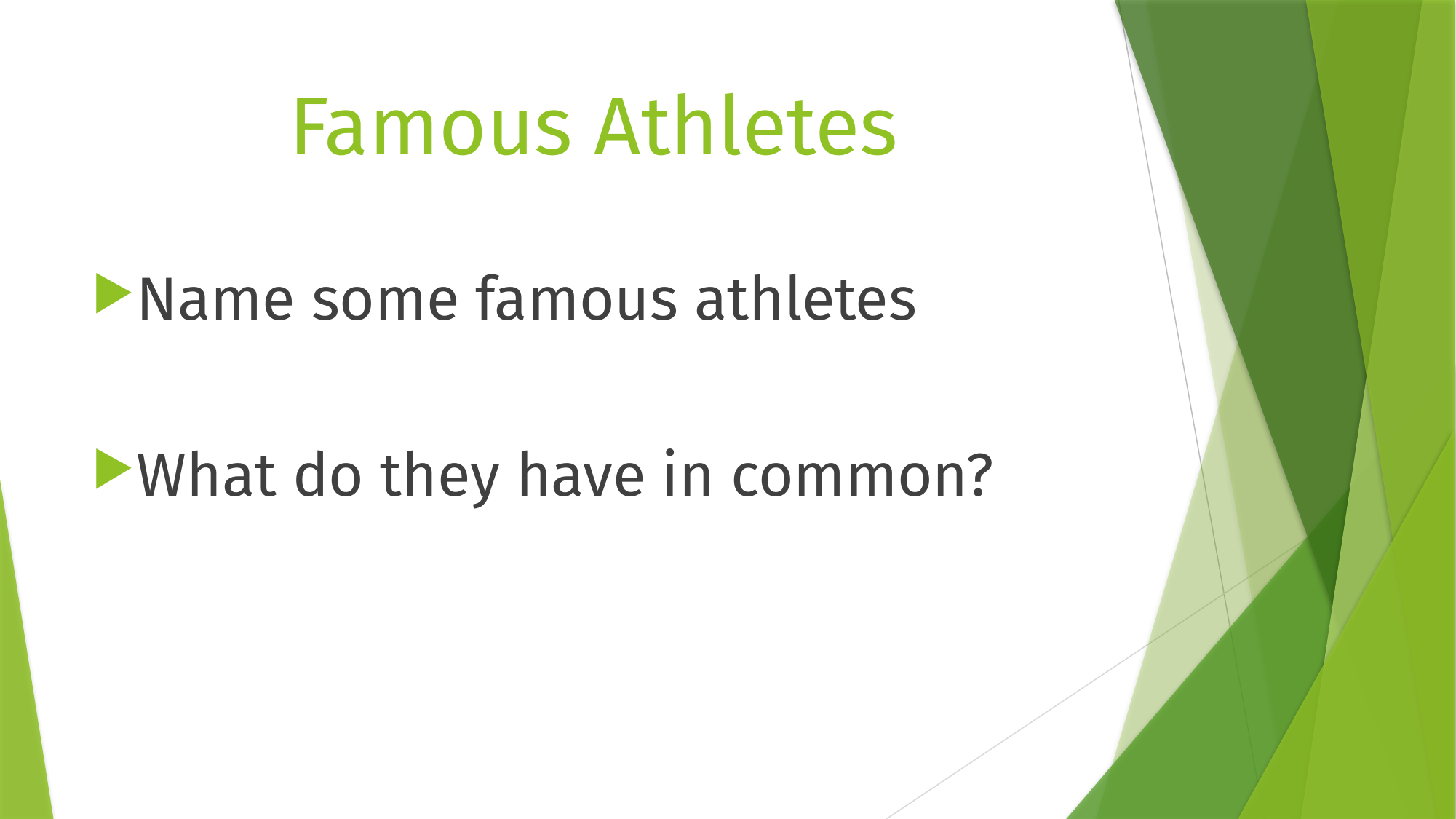

# Famous Athletes
Name some famous athletes

What do they have in common?